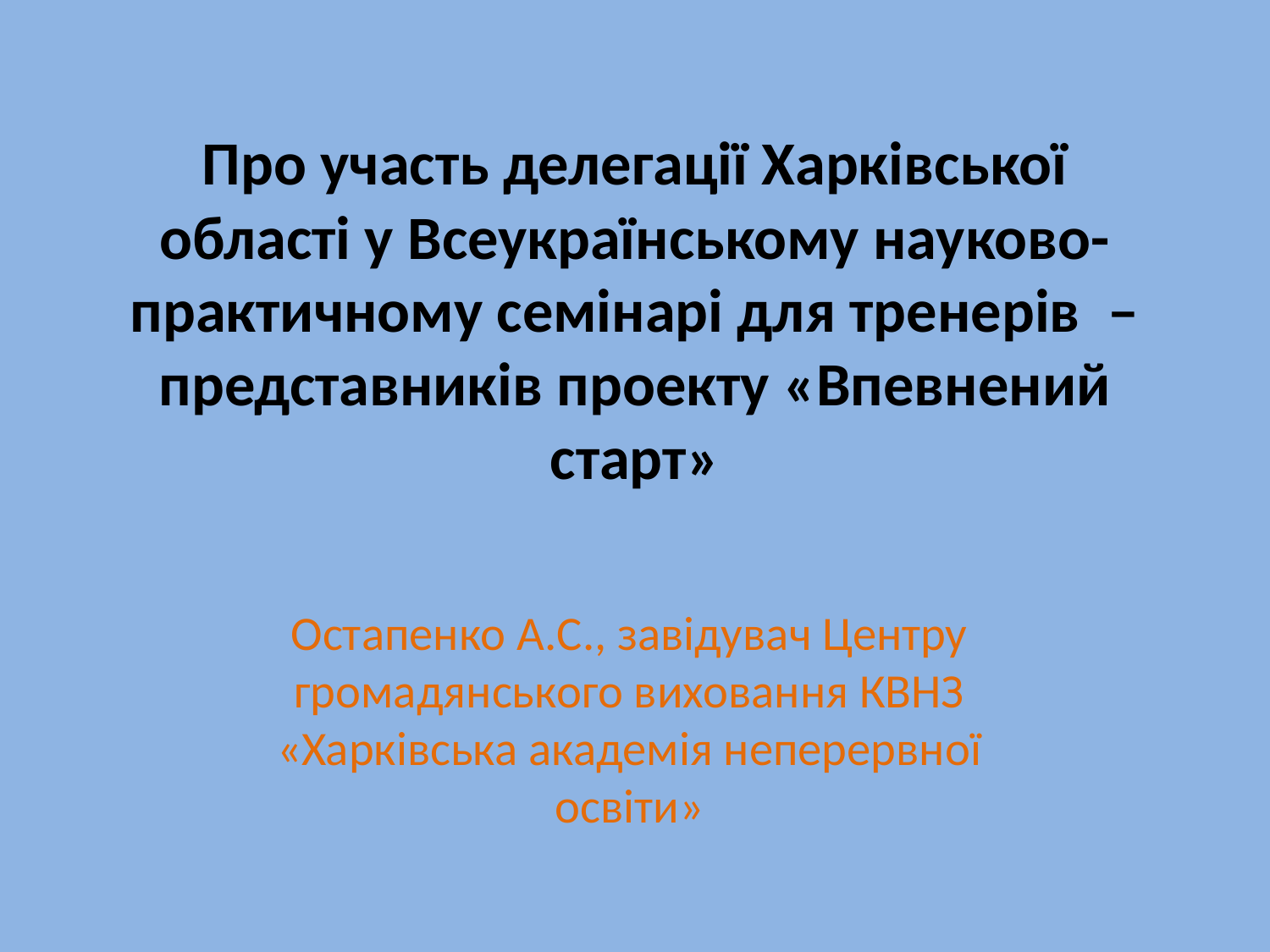

# Про участь делегації Харківської області у Всеукраїнському науково-практичному семінарі для тренерів  ‒ представників проекту «Впевнений старт»
Остапенко А.С., завідувач Центру громадянського виховання КВНЗ «Харківська академія неперервної освіти»